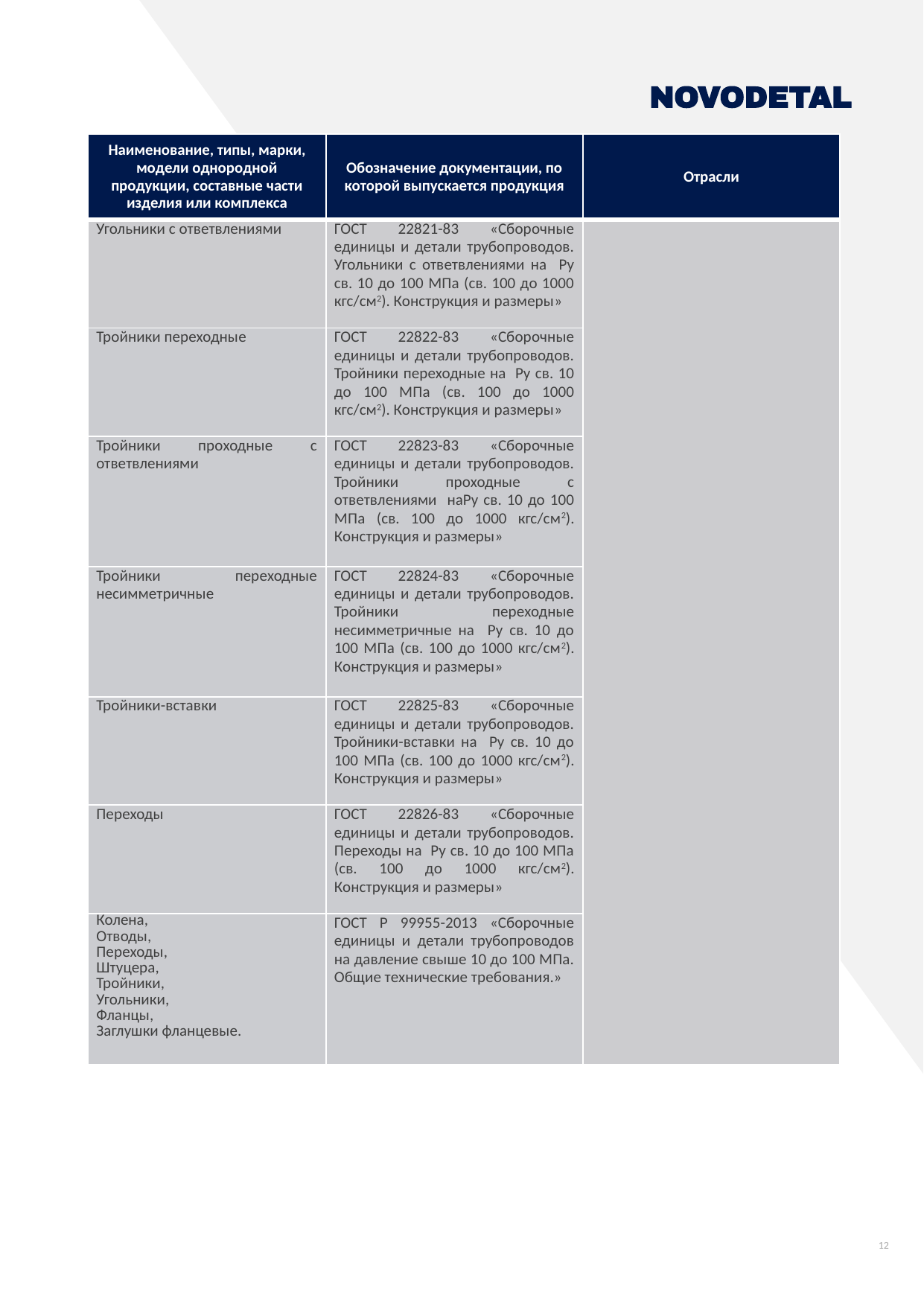

NOVODETAL
| Наименование, типы, марки, модели однородной продукции, составные части изделия или комплекса | Обозначение документации, по которой выпускается продукция | Отрасли |
| --- | --- | --- |
| Угольники с ответвлениями | ГОСТ 22821-83 «Сборочные единицы и детали трубопроводов. Угольники с ответвлениями на Ру св. 10 до 100 МПа (св. 100 до 1000 кгс/см2). Конструкция и размеры» |  |
| Тройники переходные | ГОСТ 22822-83 «Сборочные единицы и детали трубопроводов. Тройники переходные на Ру св. 10 до 100 МПа (св. 100 до 1000 кгс/см2). Конструкция и размеры» |  |
| Тройники проходные с ответвлениями | ГОСТ 22823-83 «Сборочные единицы и детали трубопроводов. Тройники проходные с ответвлениями наРу св. 10 до 100 МПа (св. 100 до 1000 кгс/см2). Конструкция и размеры» |  |
| Тройники переходные несимметричные | ГОСТ 22824-83 «Сборочные единицы и детали трубопроводов. Тройники переходные несимметричные на Ру св. 10 до 100 МПа (св. 100 до 1000 кгс/см2). Конструкция и размеры» |  |
| Тройники-вставки | ГОСТ 22825-83 «Сборочные единицы и детали трубопроводов. Тройники-вставки на Ру св. 10 до 100 МПа (св. 100 до 1000 кгс/см2). Конструкция и размеры» |  |
| Переходы | ГОСТ 22826-83 «Сборочные единицы и детали трубопроводов. Переходы на Ру св. 10 до 100 МПа (св. 100 до 1000 кгс/см2). Конструкция и размеры» |  |
| Колена, Отводы, Переходы, Штуцера, Тройники, Угольники, Фланцы, Заглушки фланцевые. | ГОСТ Р 99955-2013 «Сборочные единицы и детали трубопроводов на давление свыше 10 до 100 МПа. Общие технические требования.» |  |
12